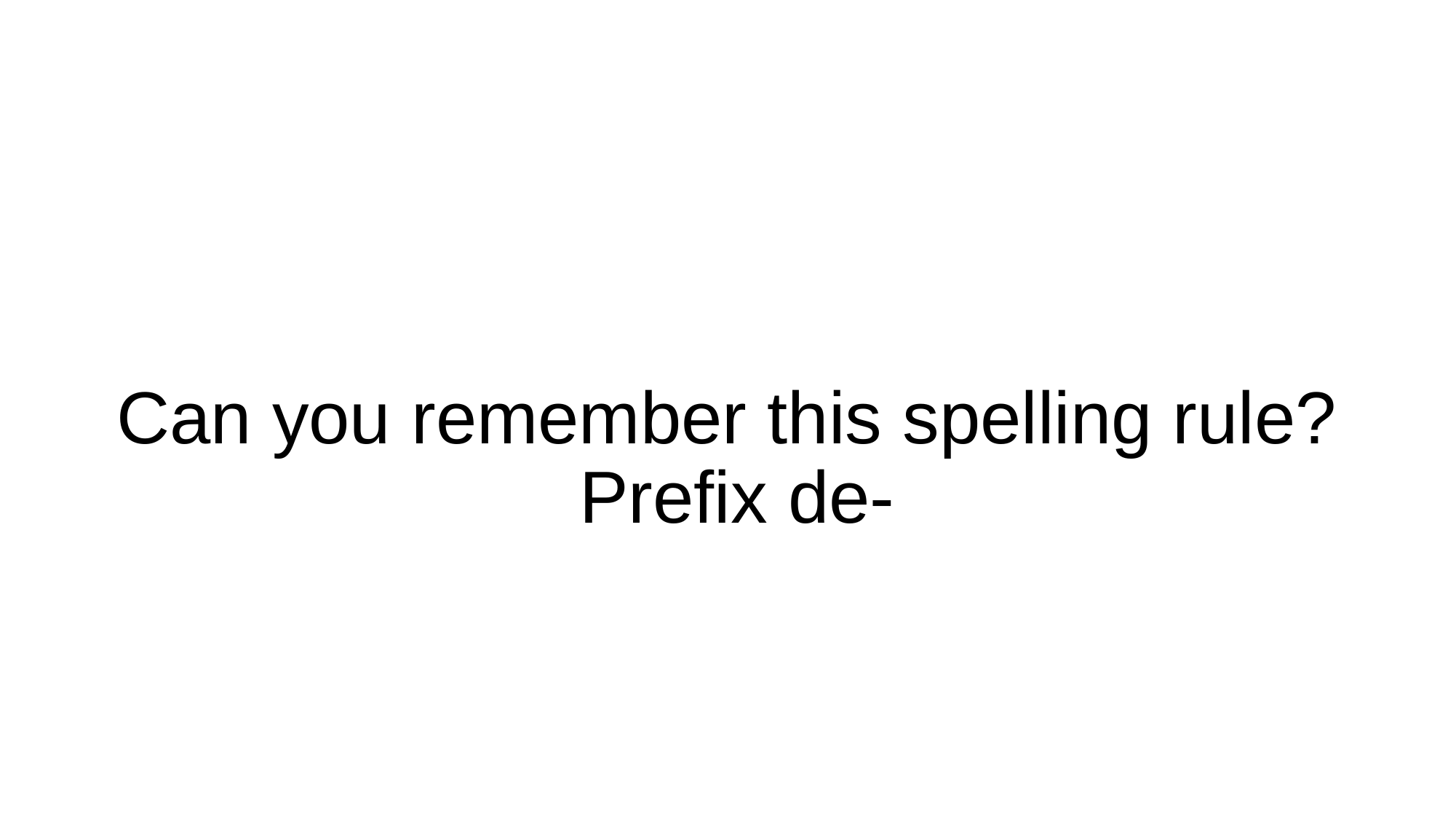

# Can you remember this spelling rule? Prefix de-